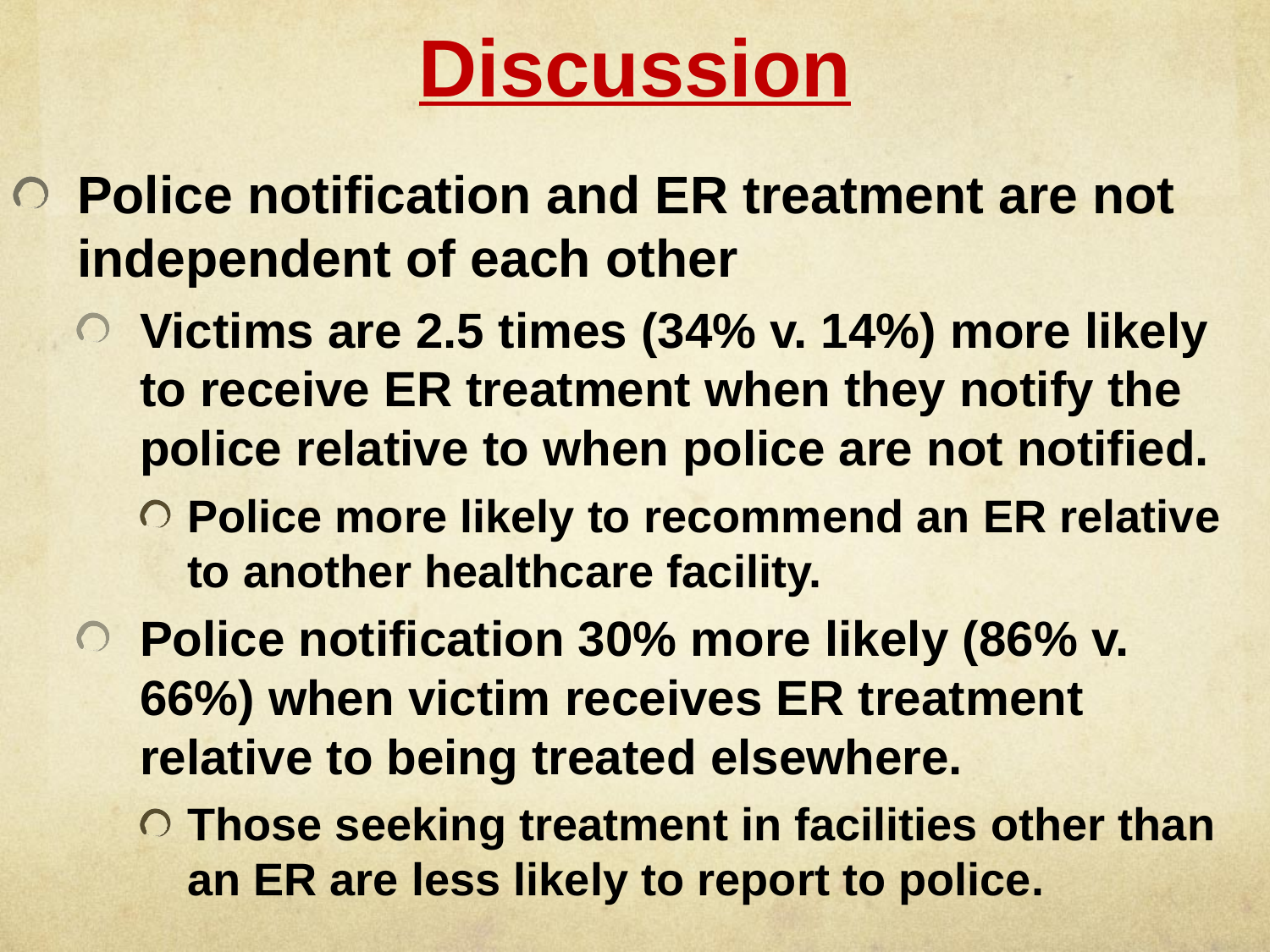

# Discussion
Police notification and ER treatment are not independent of each other
Victims are 2.5 times (34% v. 14%) more likely to receive ER treatment when they notify the police relative to when police are not notified.
Police more likely to recommend an ER relative to another healthcare facility.
Police notification 30% more likely (86% v. 66%) when victim receives ER treatment relative to being treated elsewhere.
Those seeking treatment in facilities other than an ER are less likely to report to police.